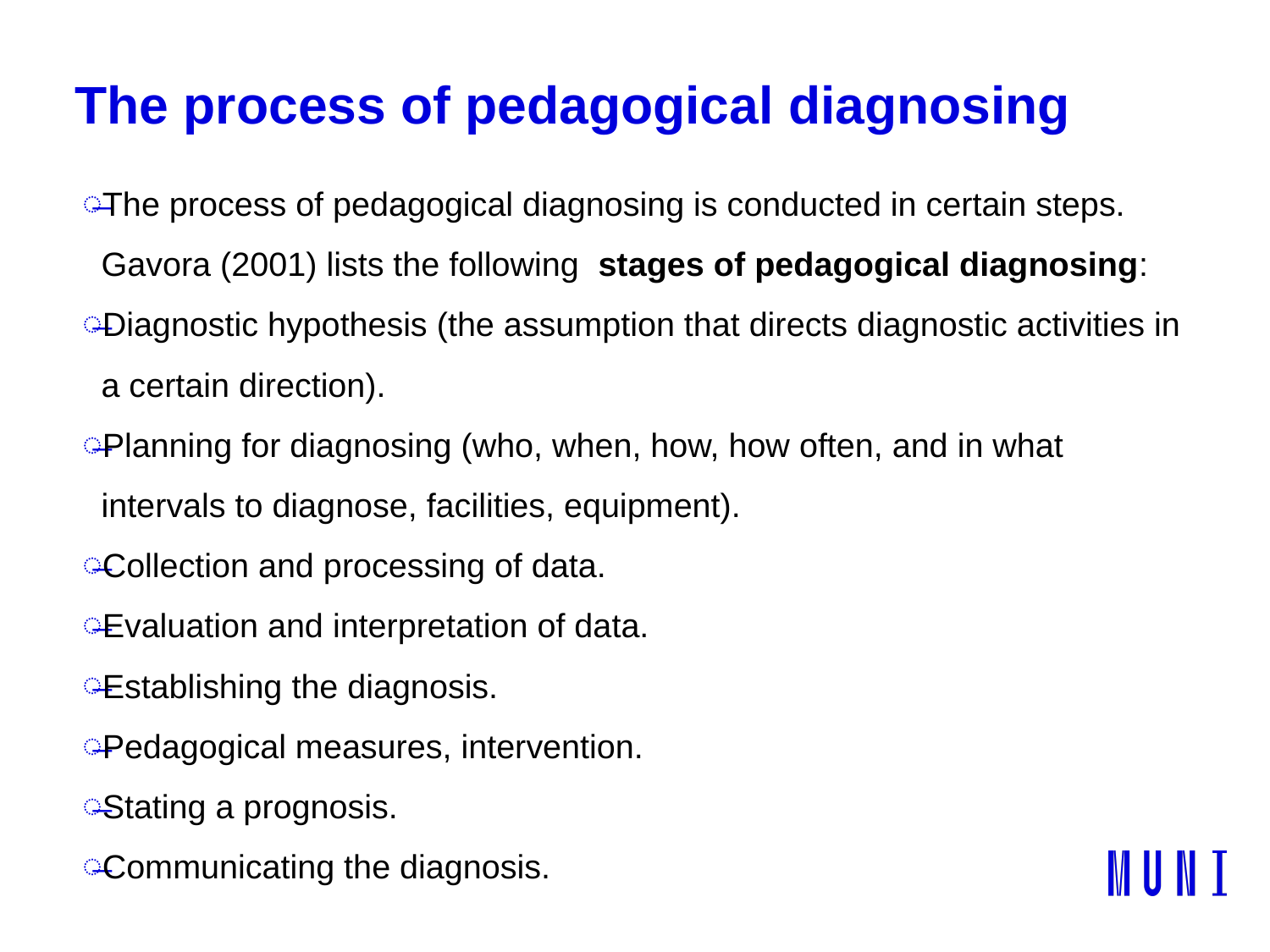

# The process of pedagogical diagnosing
The process of pedagogical diagnosing is conducted in certain steps. Gavora (2001) lists the following  stages of pedagogical diagnosing:
Diagnostic hypothesis (the assumption that directs diagnostic activities in a certain direction).
Planning for diagnosing (who, when, how, how often, and in what intervals to diagnose, facilities, equipment).
Collection and processing of data.
Evaluation and interpretation of data.
Establishing the diagnosis.
Pedagogical measures, intervention.
Stating a prognosis.
Communicating the diagnosis.